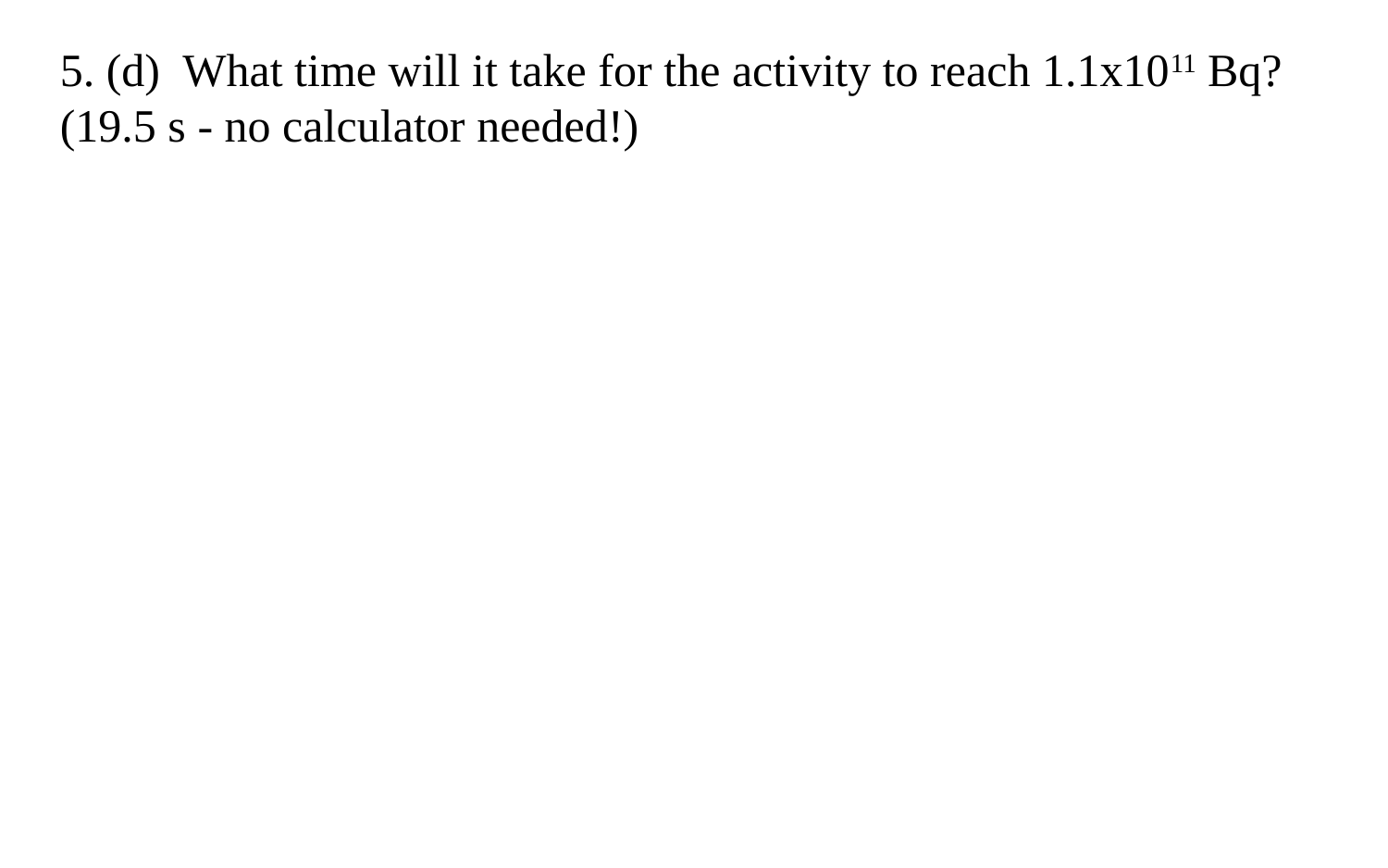

5. (d)  What time will it take for the activity to reach 1.1x1011 Bq? (19.5 s - no calculator needed!)